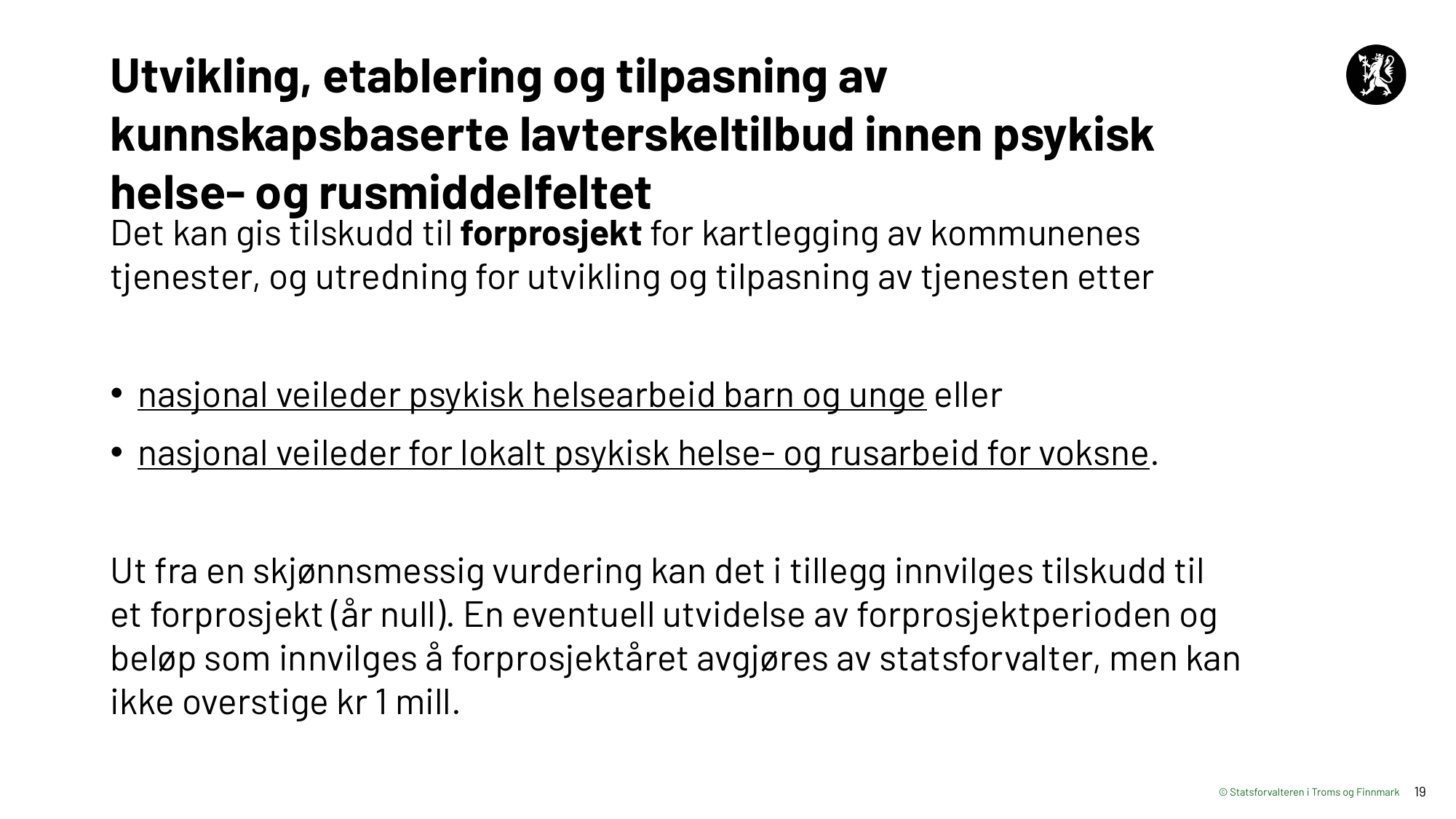

# Utvikling, etablering og tilpasning av kunnskapsbaserte lavterskeltilbud innen psykisk helse- og rusmiddelfeltet
Det kan gis tilskudd til forprosjekt for kartlegging av kommunenes tjenester, og utredning for utvikling og tilpasning av tjenesten etter

nasjonal veileder psykisk helsearbeid barn og unge eller
nasjonal veileder for lokalt psykisk helse- og rusarbeid for voksne.

Ut fra en skjønnsmessig vurdering kan det i tillegg innvilges tilskudd til et forprosjekt (år null). En eventuell utvidelse av forprosjektperioden og beløp som innvilges å forprosjektåret avgjøres av statsforvalter, men kan ikke overstige kr 1 mill.